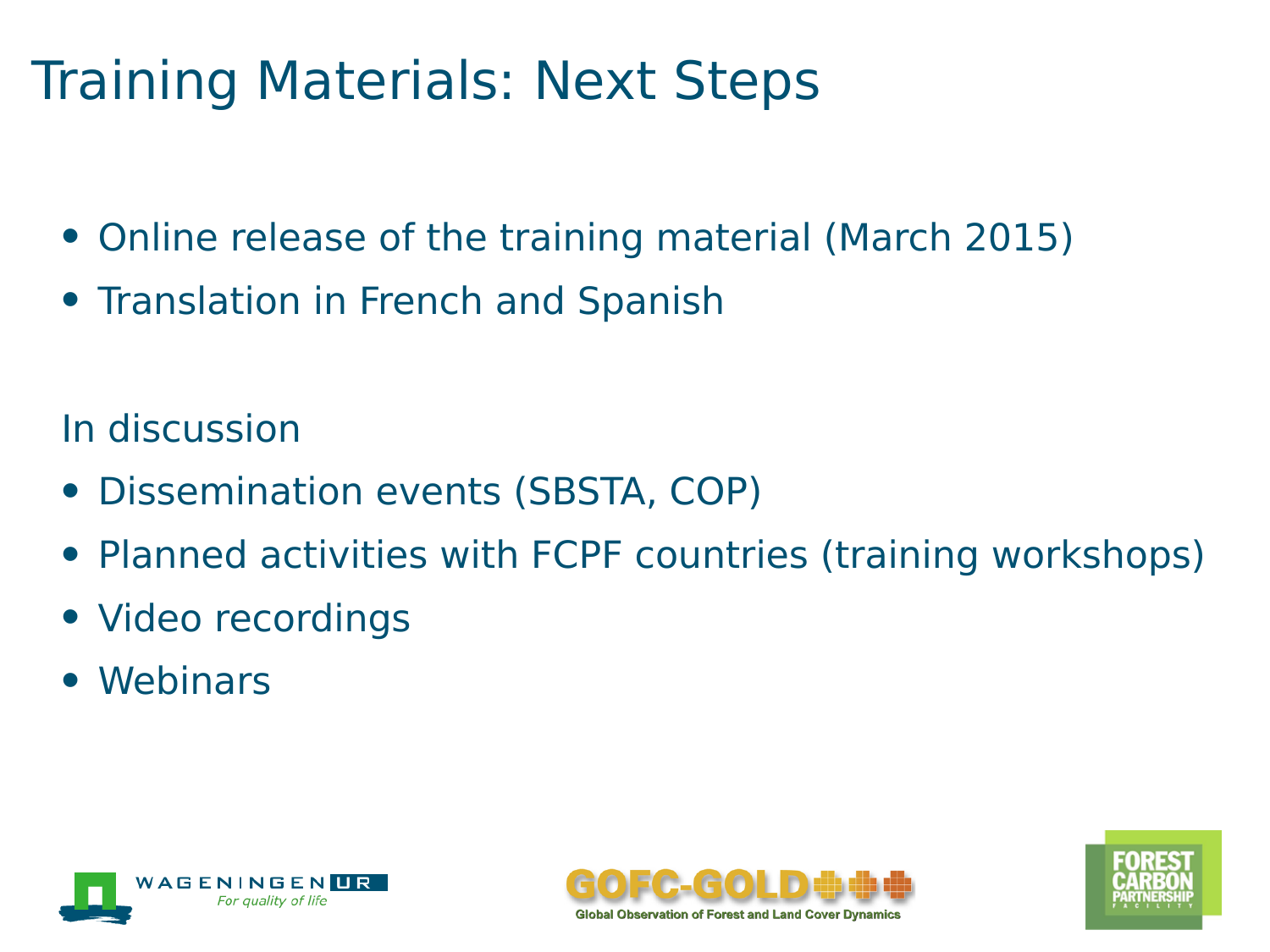

Training Materials: Next Steps
Online release of the training material (March 2015)
Translation in French and Spanish

In discussion
Dissemination events (SBSTA, COP)
Planned activities with FCPF countries (training workshops)
Video recordings
Webinars